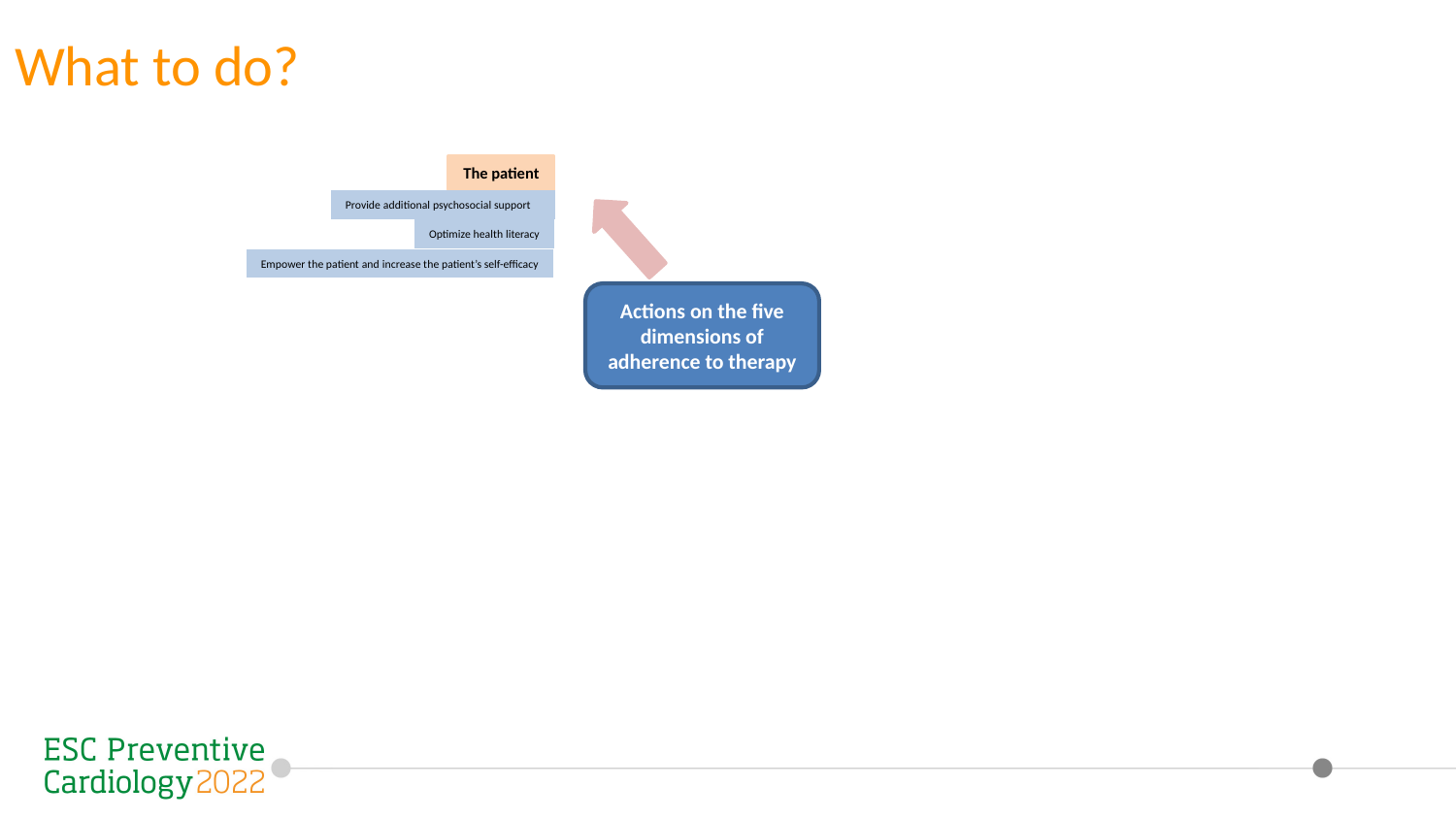

What to do?
The patient

Provide additional psychosocial support
Optimize health literacy
Empower the patient and increase the patient’s self-efficacy
Actions on the five dimensions of adherence to therapy